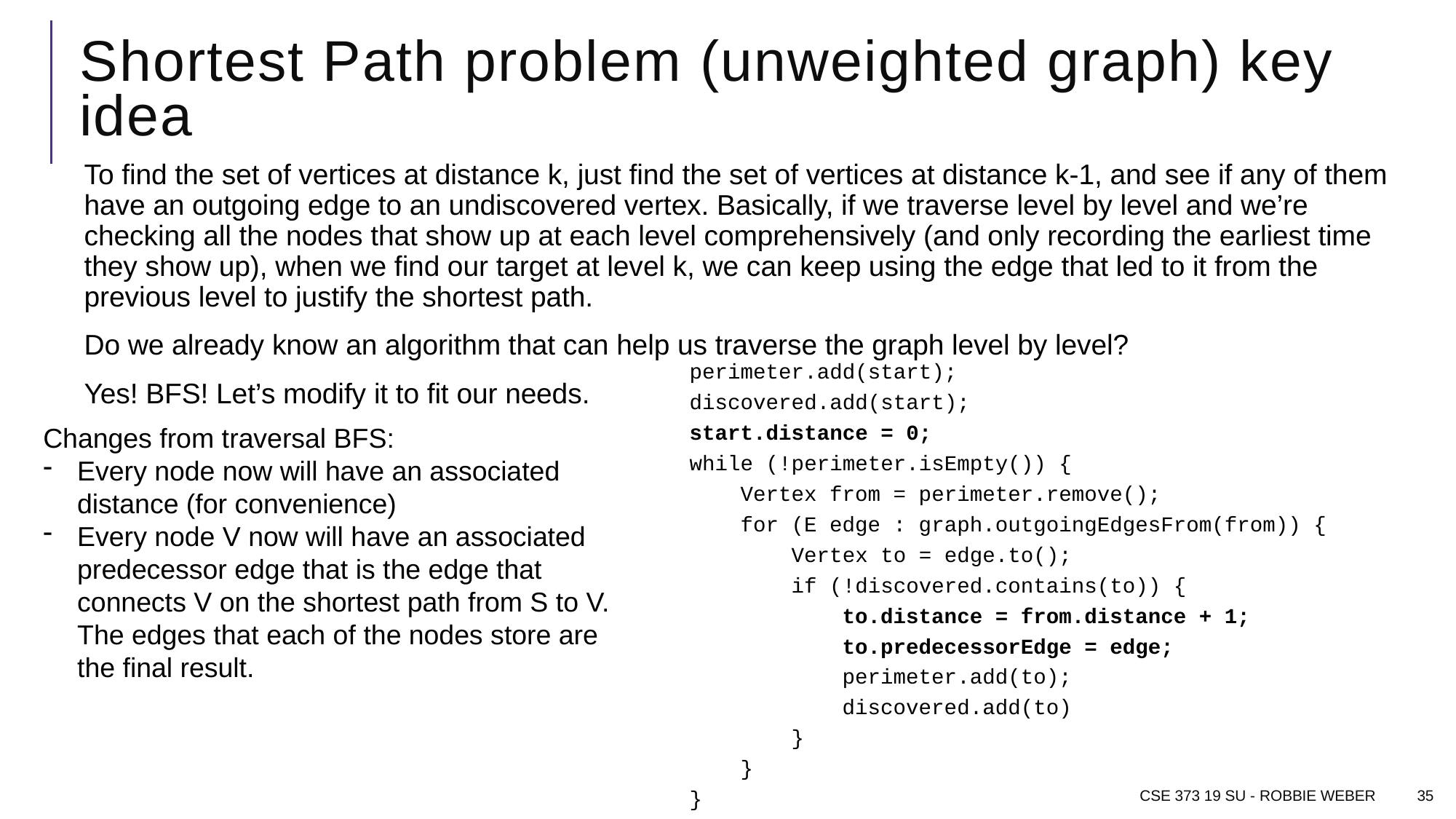

# Shortest Path problem (unweighted graph) key idea
To find the set of vertices at distance k, just find the set of vertices at distance k-1, and see if any of them have an outgoing edge to an undiscovered vertex. Basically, if we traverse level by level and we’re checking all the nodes that show up at each level comprehensively (and only recording the earliest time they show up), when we find our target at level k, we can keep using the edge that led to it from the previous level to justify the shortest path.
Do we already know an algorithm that can help us traverse the graph level by level?
Yes! BFS! Let’s modify it to fit our needs.

        perimeter.add(start);
        discovered.add(start);
        start.distance = 0;
        while (!perimeter.isEmpty()) {
            Vertex from = perimeter.remove();
            for (E edge : graph.outgoingEdgesFrom(from)) {
                Vertex to = edge.to();
                if (!discovered.contains(to)) {
                    to.distance = from.distance + 1;
                    to.predecessorEdge = edge;
                    perimeter.add(to);
                    discovered.add(to)
                }
            }
        }

Changes from traversal BFS:
Every node now will have an associated distance (for convenience)
Every node V now will have an associated predecessor edge that is the edge that connects V on the shortest path from S to V. The edges that each of the nodes store are the final result.
CSE 373 19 SU - Robbie Weber
35